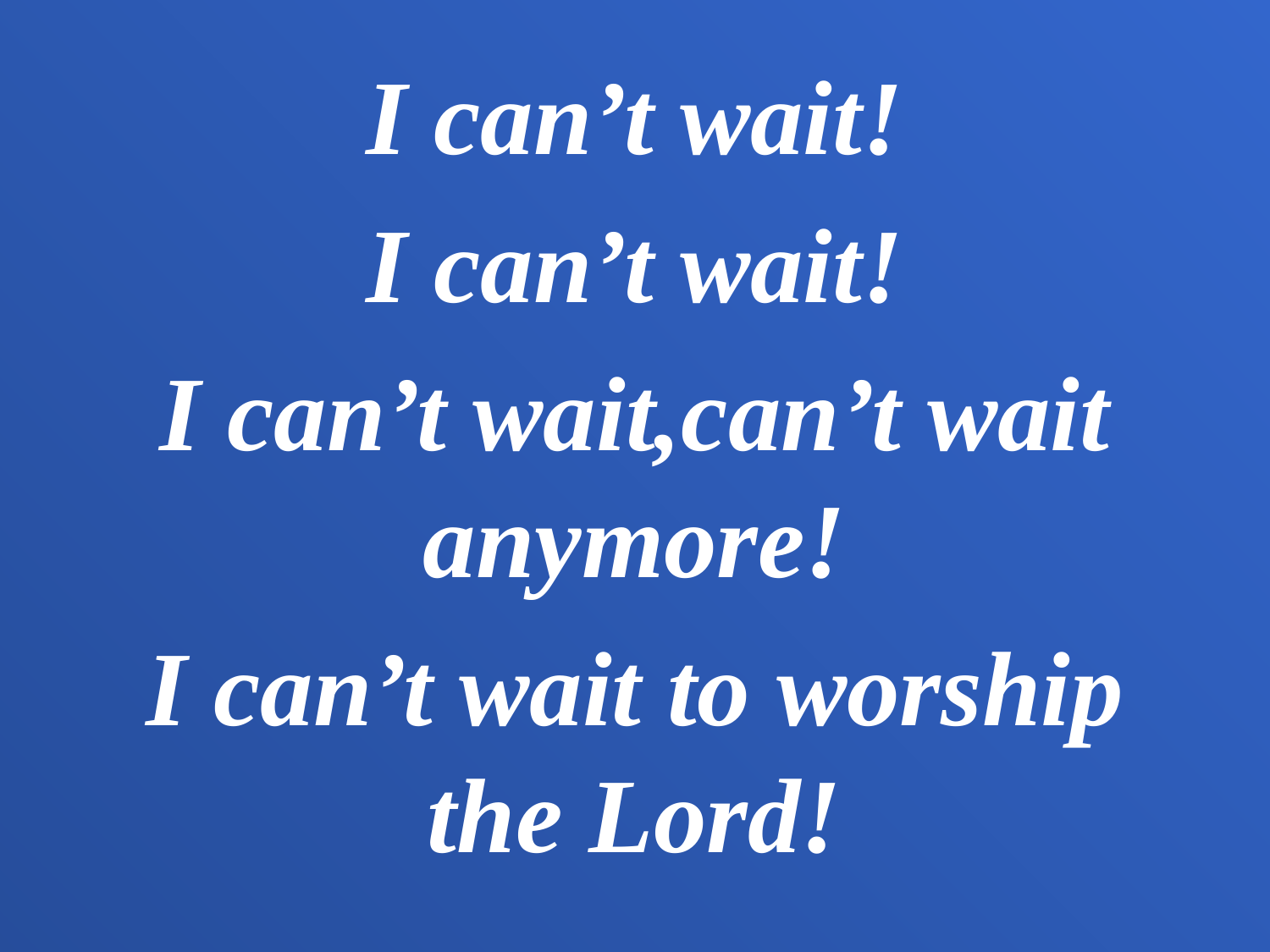

I can’t wait!
I can’t wait!
I can’t wait,can’t wait anymore!
I can’t wait to worship the Lord!